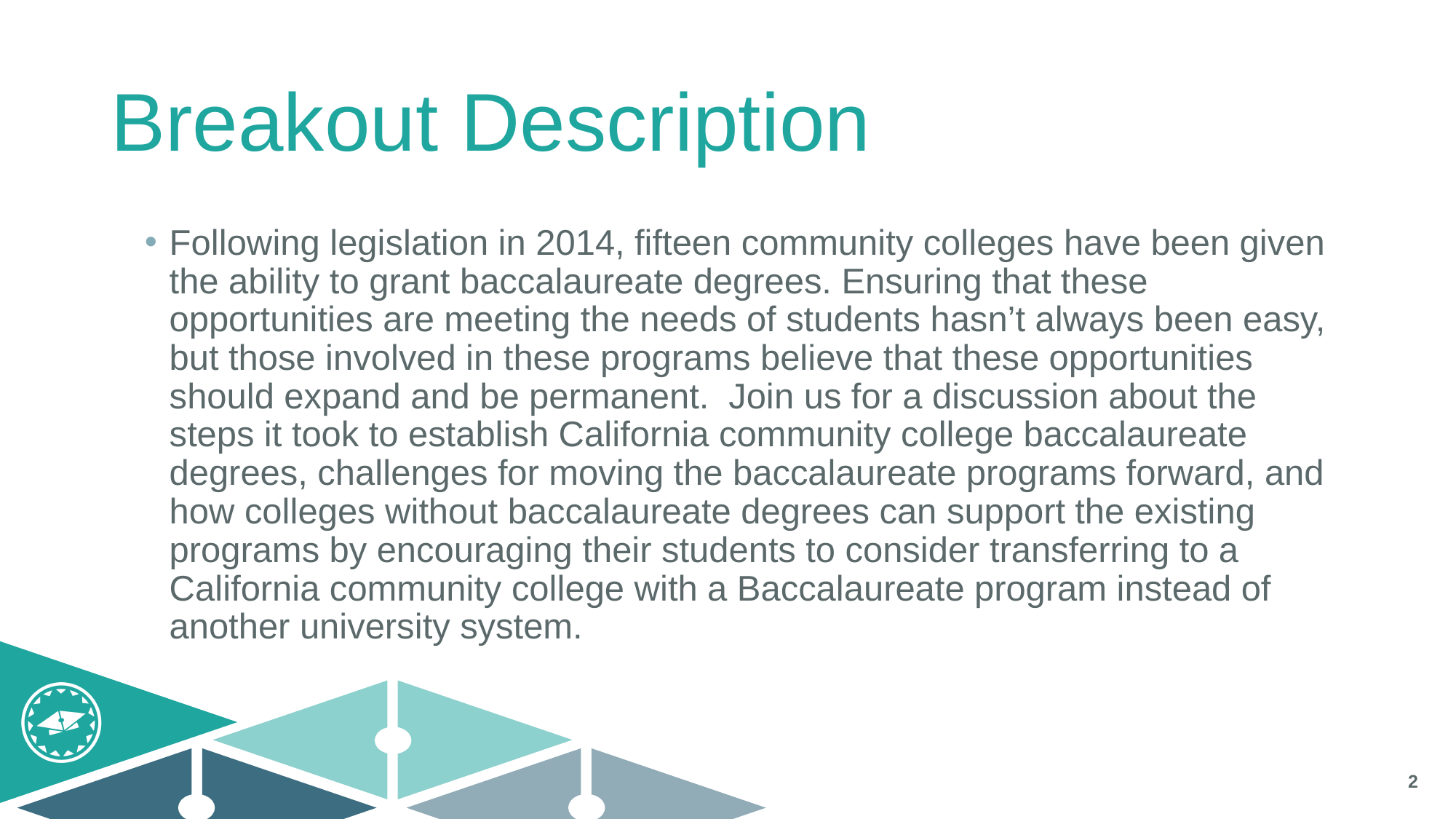

# Breakout Description
Following legislation in 2014, fifteen community colleges have been given the ability to grant baccalaureate degrees. Ensuring that these opportunities are meeting the needs of students hasn’t always been easy, but those involved in these programs believe that these opportunities should expand and be permanent.  Join us for a discussion about the steps it took to establish California community college baccalaureate degrees, challenges for moving the baccalaureate programs forward, and how colleges without baccalaureate degrees can support the existing programs by encouraging their students to consider transferring to a California community college with a Baccalaureate program instead of another university system.

2